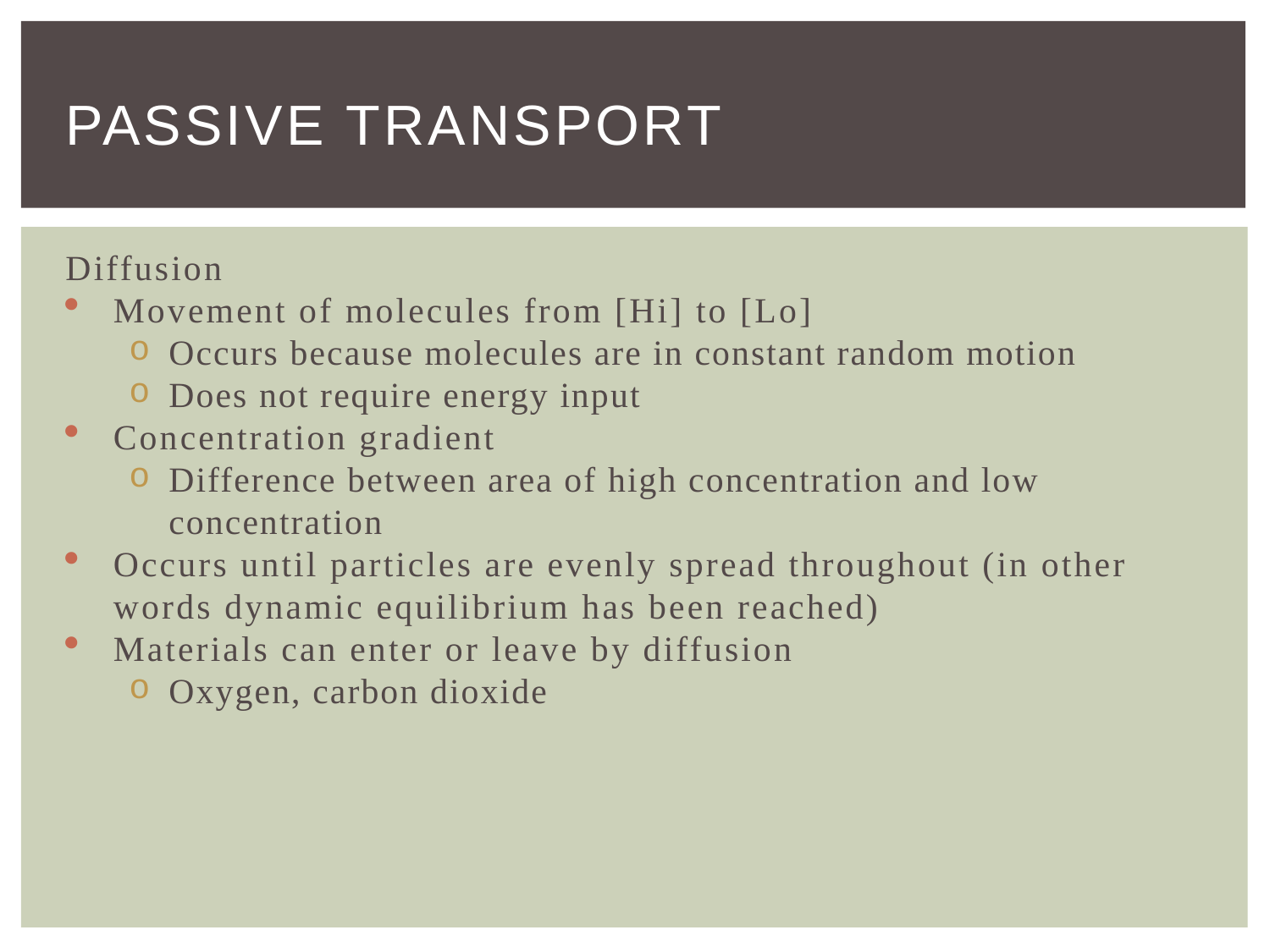

# Passive Transport
Diffusion
Movement of molecules from [Hi] to [Lo]
Occurs because molecules are in constant random motion
Does not require energy input
Concentration gradient
Difference between area of high concentration and low concentration
Occurs until particles are evenly spread throughout (in other words dynamic equilibrium has been reached)
Materials can enter or leave by diffusion
Oxygen, carbon dioxide